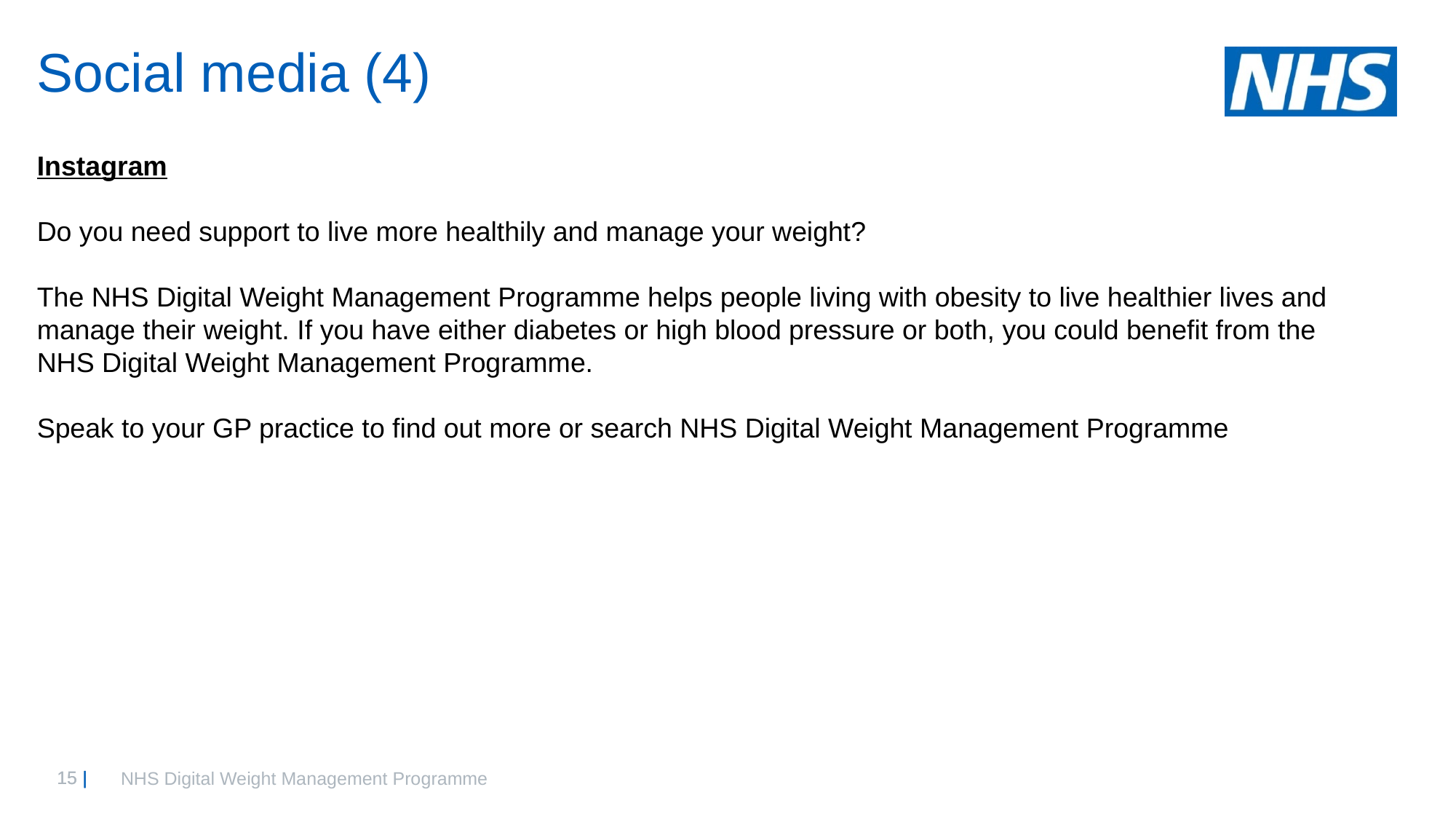

# Social media (4)
Instagram

Do you need support to live more healthily and manage your weight?

The NHS Digital Weight Management Programme helps people living with obesity to live healthier lives and manage their weight. If you have either diabetes or high blood pressure or both, you could benefit from the NHS Digital Weight Management Programme.

Speak to your GP practice to find out more or search NHS Digital Weight Management Programme

NHS Digital Weight Management Programme